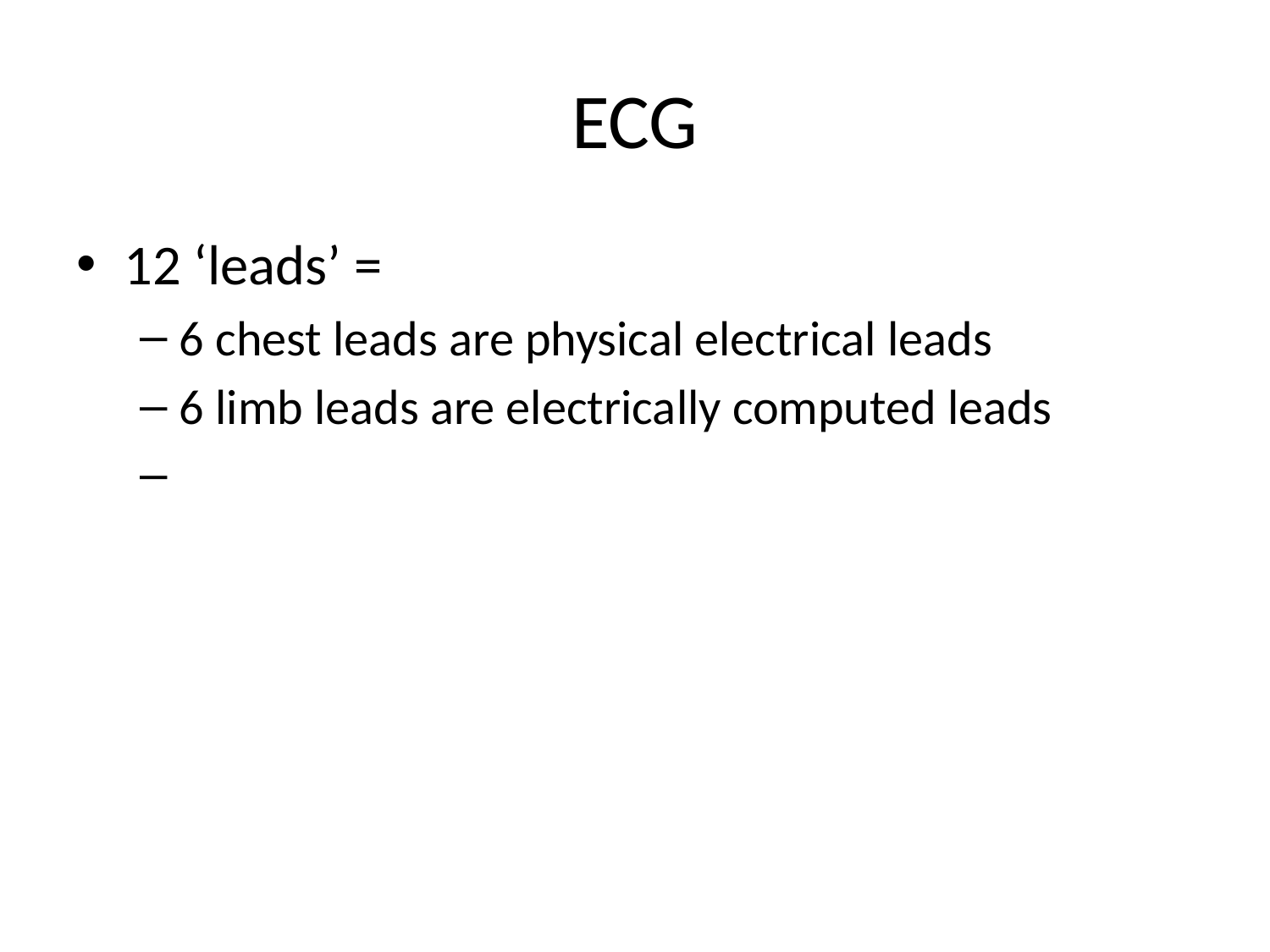

# ECG
12 ‘leads’ =
6 chest leads are physical electrical leads
6 limb leads are electrically computed leads